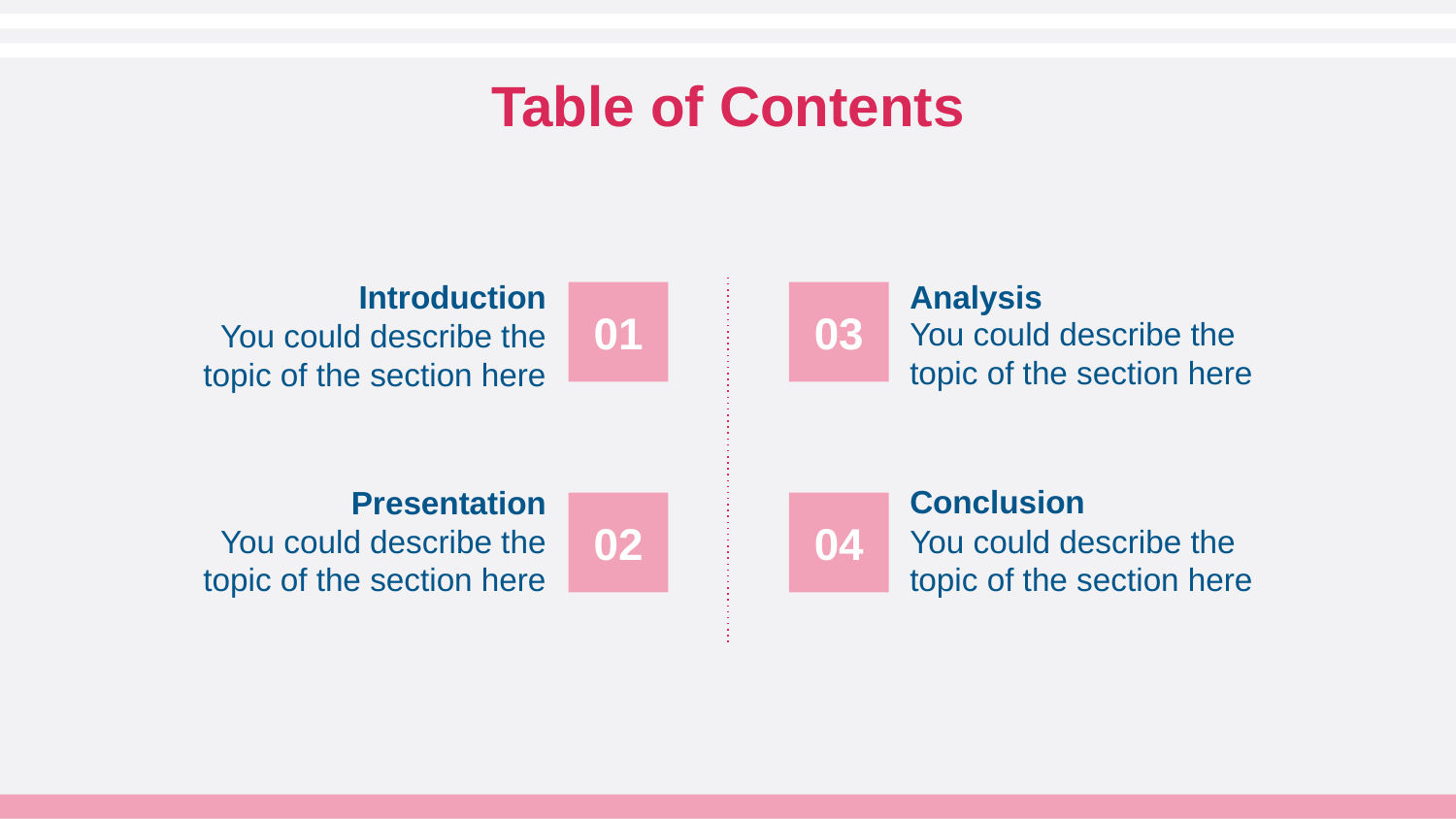

# Table of Contents
Introduction
Analysis
01
03
You could describe the topic of the section here
You could describe the topic of the section here
Conclusion
Presentation
02
04
You could describe the topic of the section here
You could describe the topic of the section here